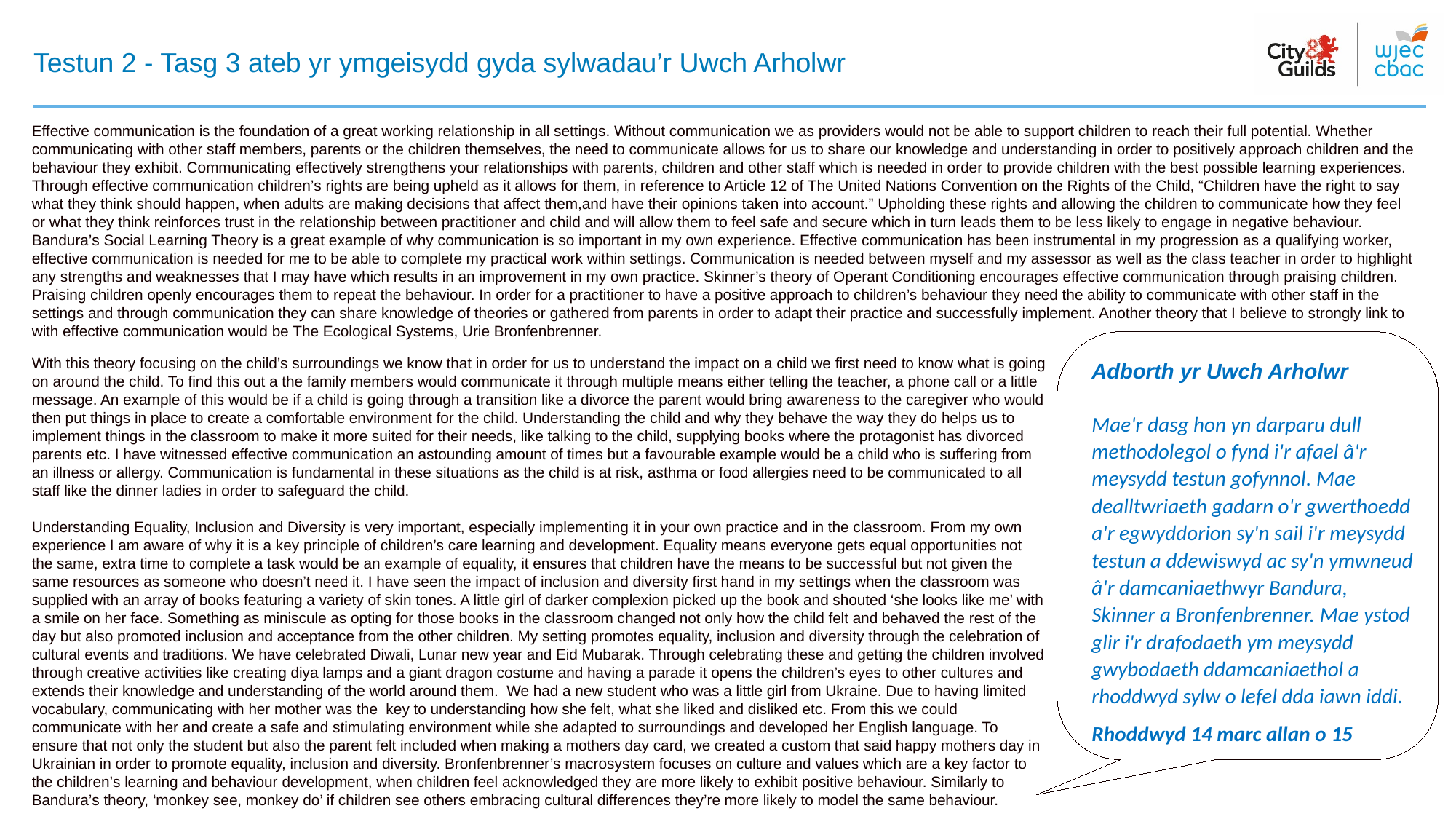

# Testun 2 - Tasg 3 ateb yr ymgeisydd gyda sylwadau’r Uwch Arholwr
Effective communication is the foundation of a great working relationship in all settings. Without communication we as providers would not be able to support children to reach their full potential. Whether communicating with other staff members, parents or the children themselves, the need to communicate allows for us to share our knowledge and understanding in order to positively approach children and the behaviour they exhibit. Communicating effectively strengthens your relationships with parents, children and other staff which is needed in order to provide children with the best possible learning experiences. Through effective communication children’s rights are being upheld as it allows for them, in reference to Article 12 of The United Nations Convention on the Rights of the Child, “Children have the right to say what they think should happen, when adults are making decisions that affect them,and have their opinions taken into account.” Upholding these rights and allowing the children to communicate how they feel or what they think reinforces trust in the relationship between practitioner and child and will allow them to feel safe and secure which in turn leads them to be less likely to engage in negative behaviour. Bandura’s Social Learning Theory is a great example of why communication is so important in my own experience. Effective communication has been instrumental in my progression as a qualifying worker, effective communication is needed for me to be able to complete my practical work within settings. Communication is needed between myself and my assessor as well as the class teacher in order to highlight any strengths and weaknesses that I may have which results in an improvement in my own practice. Skinner’s theory of Operant Conditioning encourages effective communication through praising children. Praising children openly encourages them to repeat the behaviour. In order for a practitioner to have a positive approach to children’s behaviour they need the ability to communicate with other staff in the settings and through communication they can share knowledge of theories or gathered from parents in order to adapt their practice and successfully implement. Another theory that I believe to strongly link to with effective communication would be The Ecological Systems, Urie Bronfenbrenner.

With this theory focusing on the child’s surroundings we know that in order for us to understand the impact on a child we first need to know what is going on around the child. To find this out a the family members would communicate it through multiple means either telling the teacher, a phone call or a little message. An example of this would be if a child is going through a transition like a divorce the parent would bring awareness to the caregiver who would then put things in place to create a comfortable environment for the child. Understanding the child and why they behave the way they do helps us to implement things in the classroom to make it more suited for their needs, like talking to the child, supplying books where the protagonist has divorced parents etc. I have witnessed effective communication an astounding amount of times but a favourable example would be a child who is suffering from an illness or allergy. Communication is fundamental in these situations as the child is at risk, asthma or food allergies need to be communicated to all staff like the dinner ladies in order to safeguard the child.

Understanding Equality, Inclusion and Diversity is very important, especially implementing it in your own practice and in the classroom. From my own experience I am aware of why it is a key principle of children’s care learning and development. Equality means everyone gets equal opportunities not the same, extra time to complete a task would be an example of equality, it ensures that children have the means to be successful but not given the same resources as someone who doesn’t need it. I have seen the impact of inclusion and diversity first hand in my settings when the classroom was supplied with an array of books featuring a variety of skin tones. A little girl of darker complexion picked up the book and shouted ‘she looks like me’ with a smile on her face. Something as miniscule as opting for those books in the classroom changed not only how the child felt and behaved the rest of the day but also promoted inclusion and acceptance from the other children. My setting promotes equality, inclusion and diversity through the celebration of cultural events and traditions. We have celebrated Diwali, Lunar new year and Eid Mubarak. Through celebrating these and getting the children involved through creative activities like creating diya lamps and a giant dragon costume and having a parade it opens the children’s eyes to other cultures and extends their knowledge and understanding of the world around them.  We had a new student who was a little girl from Ukraine. Due to having limited vocabulary, communicating with her mother was the  key to understanding how she felt, what she liked and disliked etc. From this we could communicate with her and create a safe and stimulating environment while she adapted to surroundings and developed her English language. To ensure that not only the student but also the parent felt included when making a mothers day card, we created a custom that said happy mothers day in Ukrainian in order to promote equality, inclusion and diversity. Bronfenbrenner’s macrosystem focuses on culture and values which are a key factor to the children’s learning and behaviour development, when children feel acknowledged they are more likely to exhibit positive behaviour. Similarly to Bandura’s theory, ‘monkey see, monkey do’ if children see others embracing cultural differences they’re more likely to model the same behaviour.

Adborth yr Uwch Arholwr ​
​
Mae'r dasg hon yn darparu dull methodolegol o fynd i'r afael â'r meysydd testun gofynnol. Mae dealltwriaeth gadarn o'r gwerthoedd a'r egwyddorion sy'n sail i'r meysydd testun a ddewiswyd ac sy'n ymwneud â'r damcaniaethwyr Bandura, Skinner a Bronfenbrenner. Mae ystod glir i'r drafodaeth ym meysydd gwybodaeth ddamcaniaethol a rhoddwyd sylw o lefel dda iawn iddi.
Rhoddwyd 14 marc allan o 15